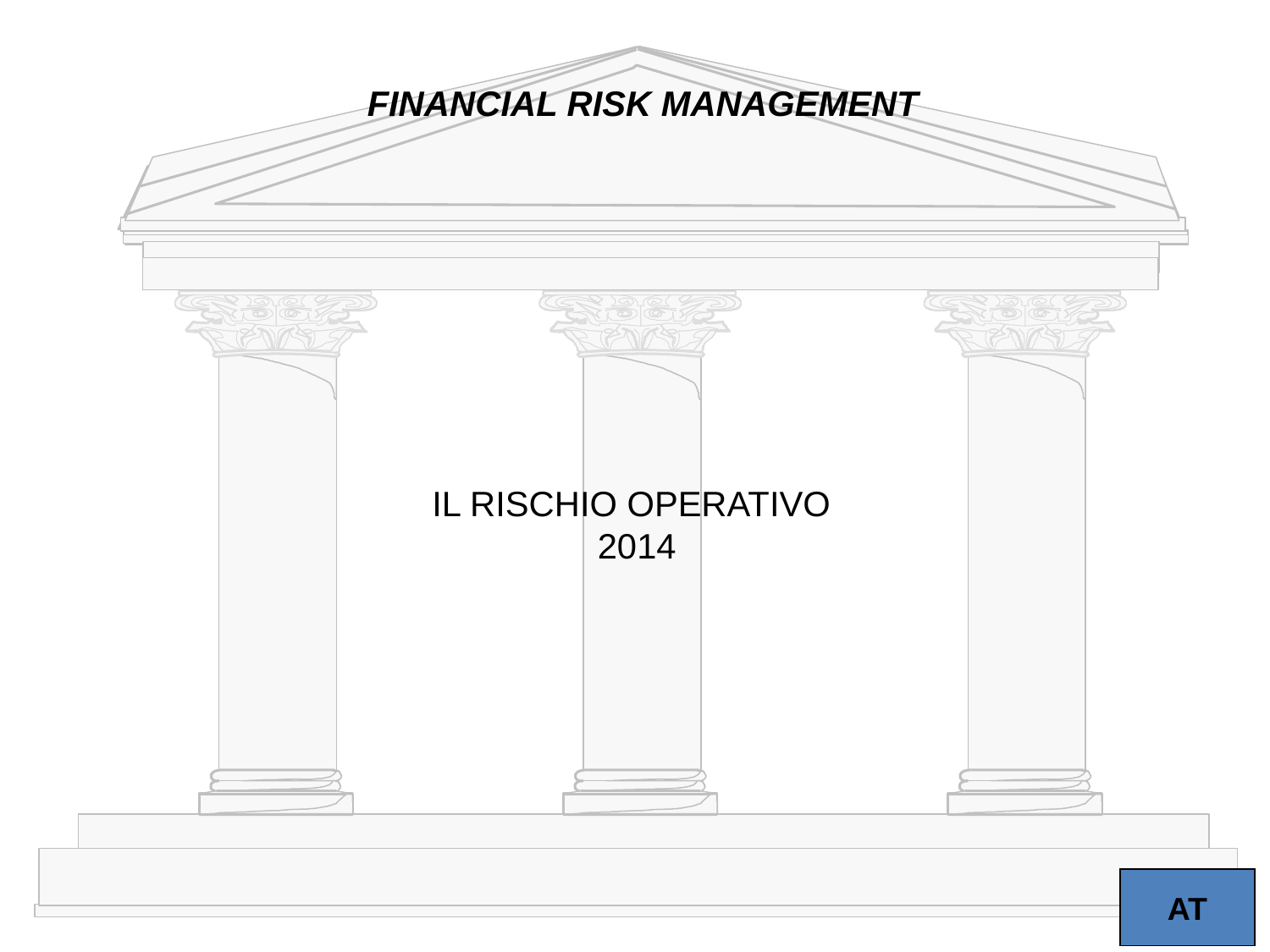

FINANCIAL RISK MANAGEMENT
IL RISCHIO OPERATIVO
                 2014

AT
3